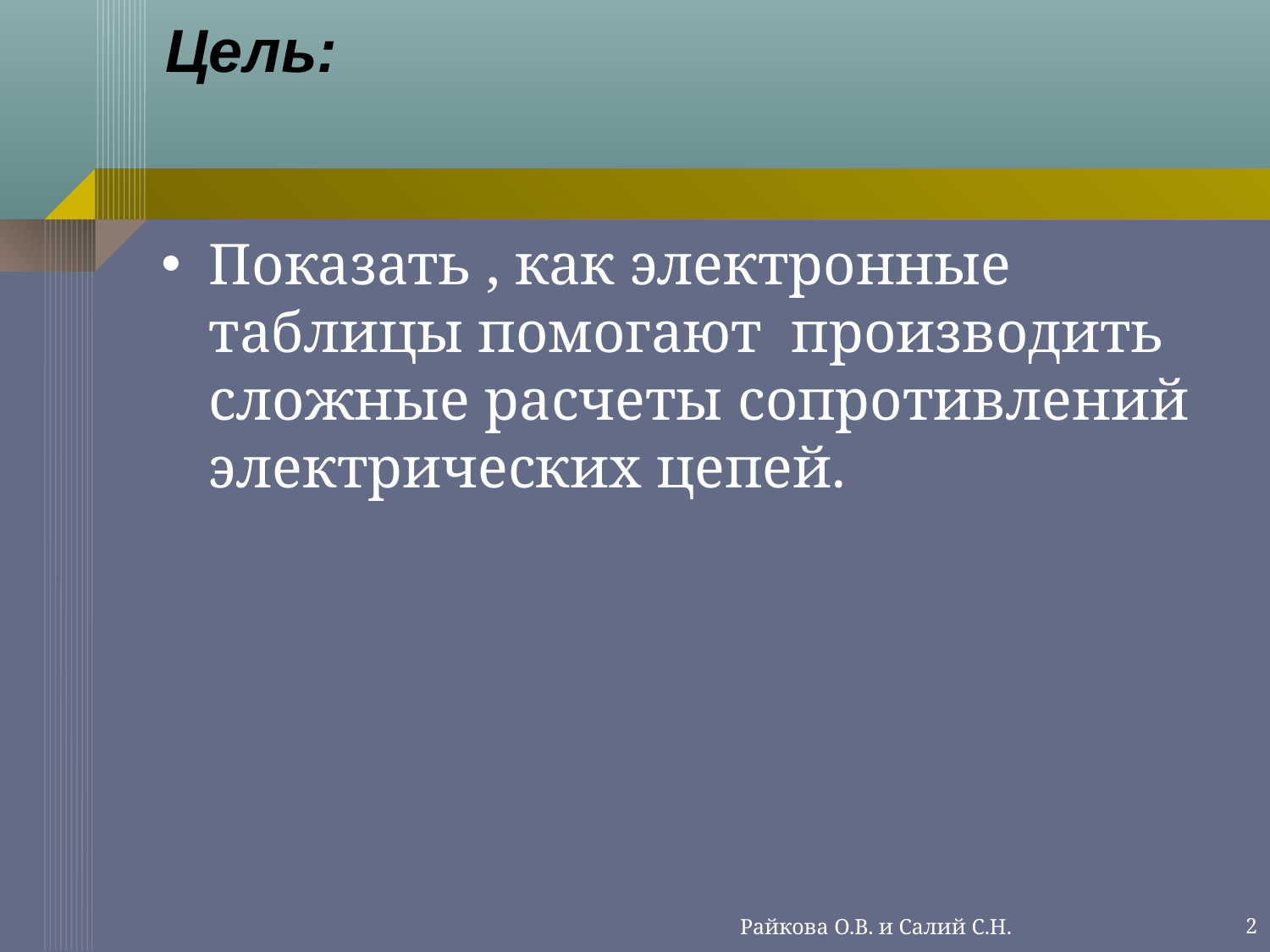

# Цель:
Показать , как электронные таблицы помогают  производить сложные расчеты сопротивлений электрических цепей.
Райкова О.В. и Салий С.Н.
2